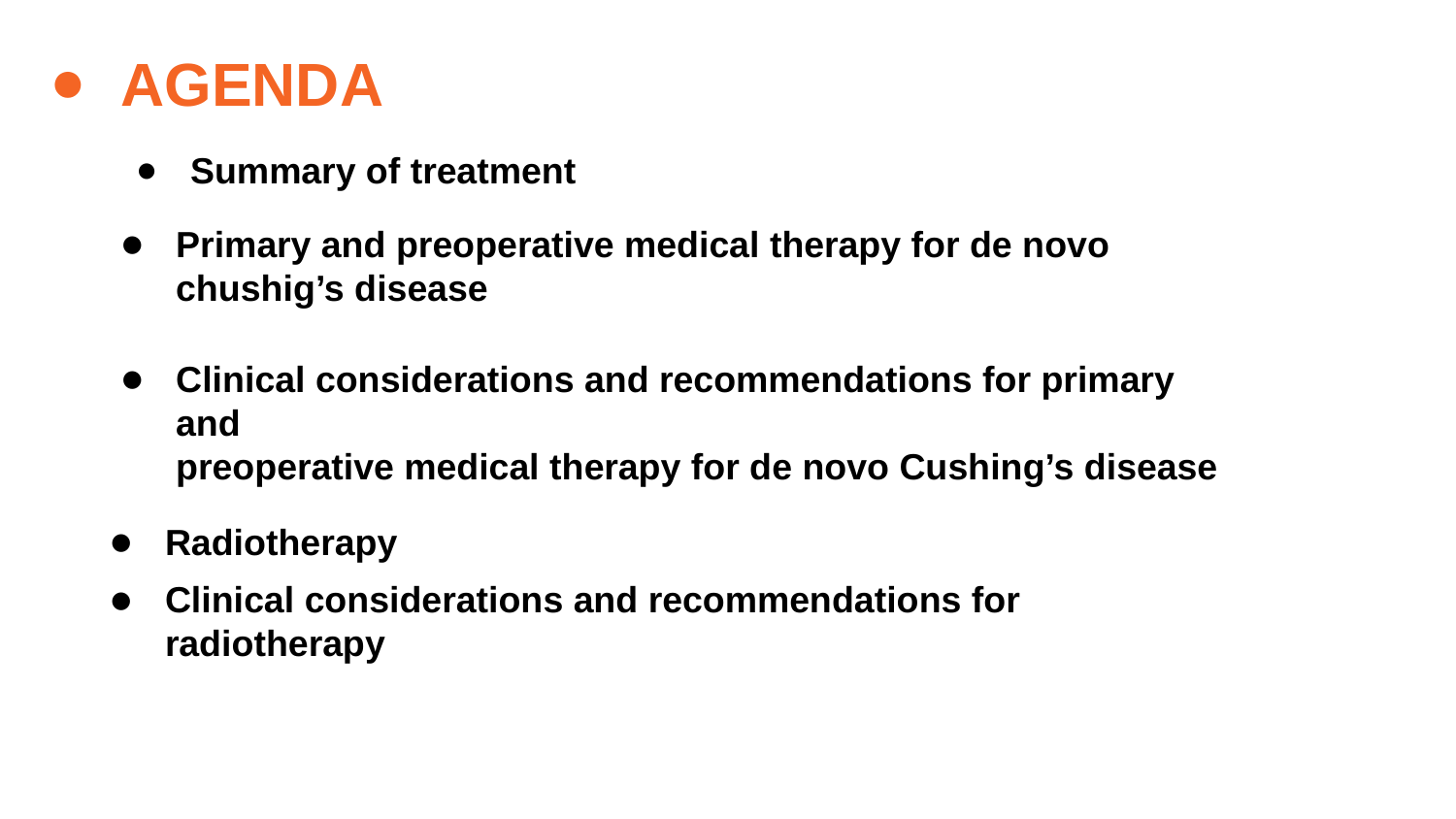

# AGENDA
Summary of treatment
Primary and preoperative medical therapy for de novo chushig’s disease
Clinical considerations and recommendations for primary and
preoperative medical therapy for de novo Cushing’s disease
Radiotherapy
Clinical considerations and recommendations for
radiotherapy